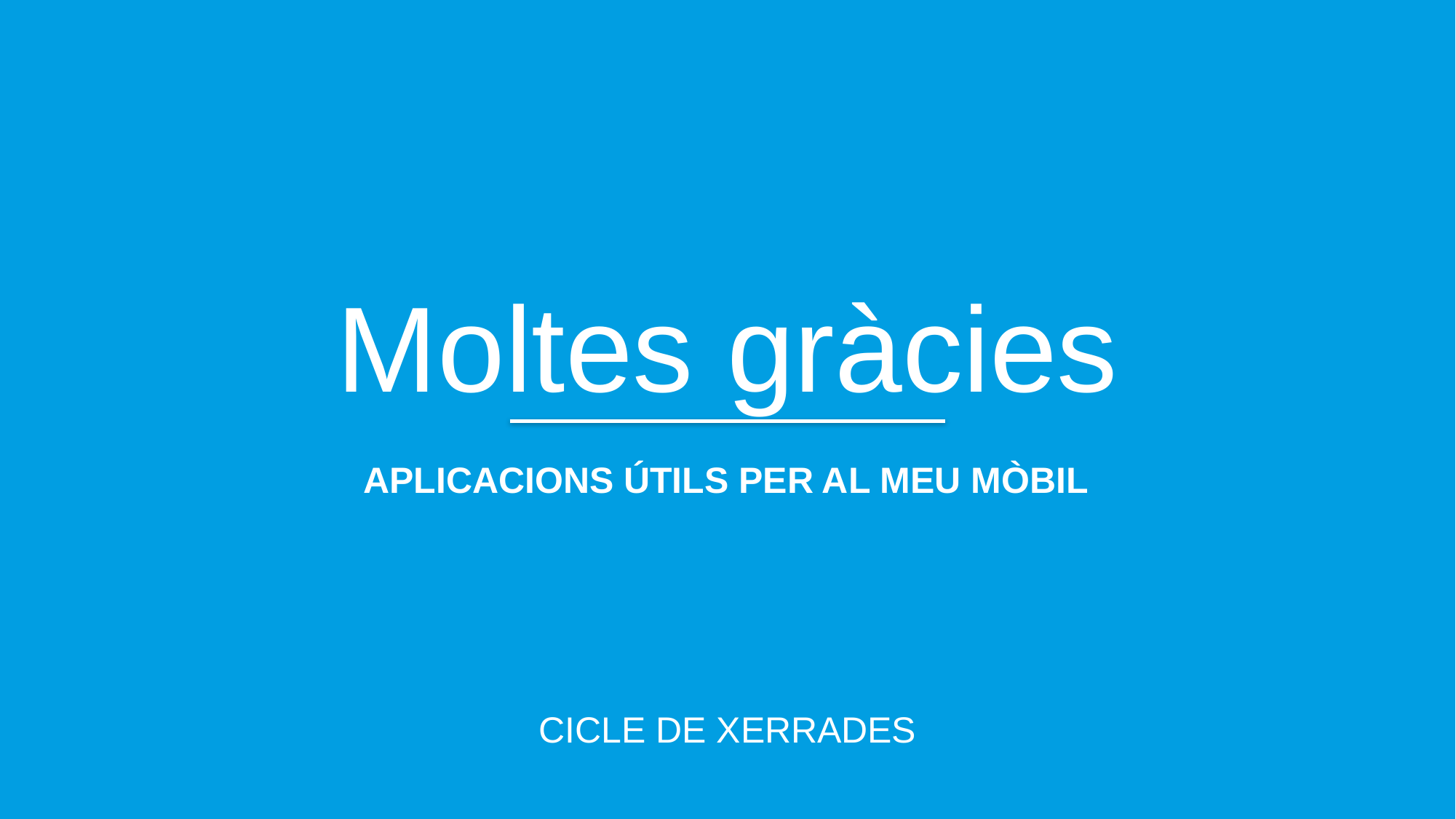

Moltes gràcies
APLICACIONS ÚTILS PER AL MEU MÒBIL
CICLE DE XERRADES